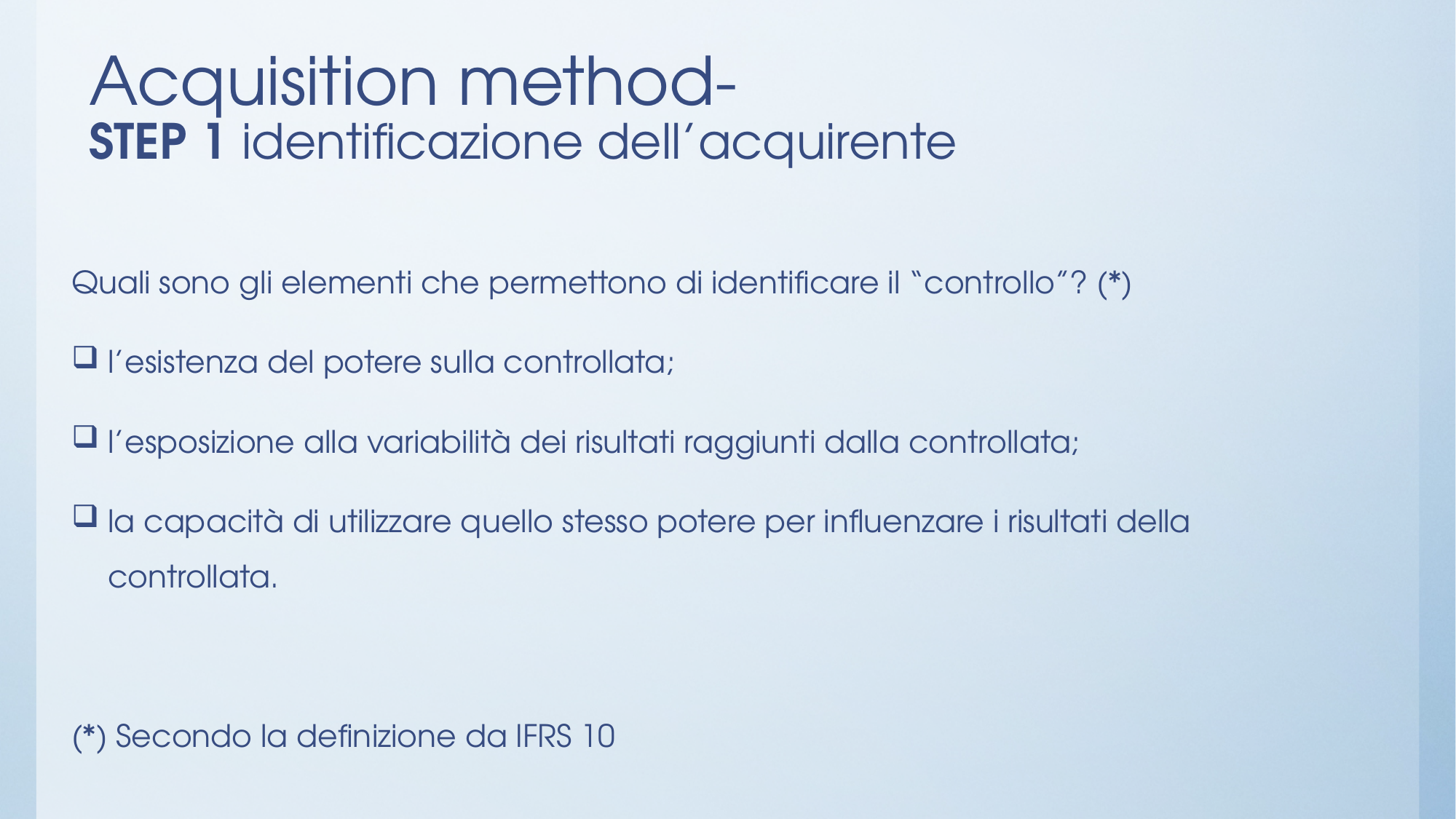

# Acquisition method- STEP 1 identificazione dell’acquirente

Quali sono gli elementi che permettono di identificare il “controllo”? (*)
l’esistenza del potere sulla controllata;
l’esposizione alla variabilità dei risultati raggiunti dalla controllata;
la capacità di utilizzare quello stesso potere per influenzare i risultati della controllata.

(*) Secondo la definizione da IFRS 10